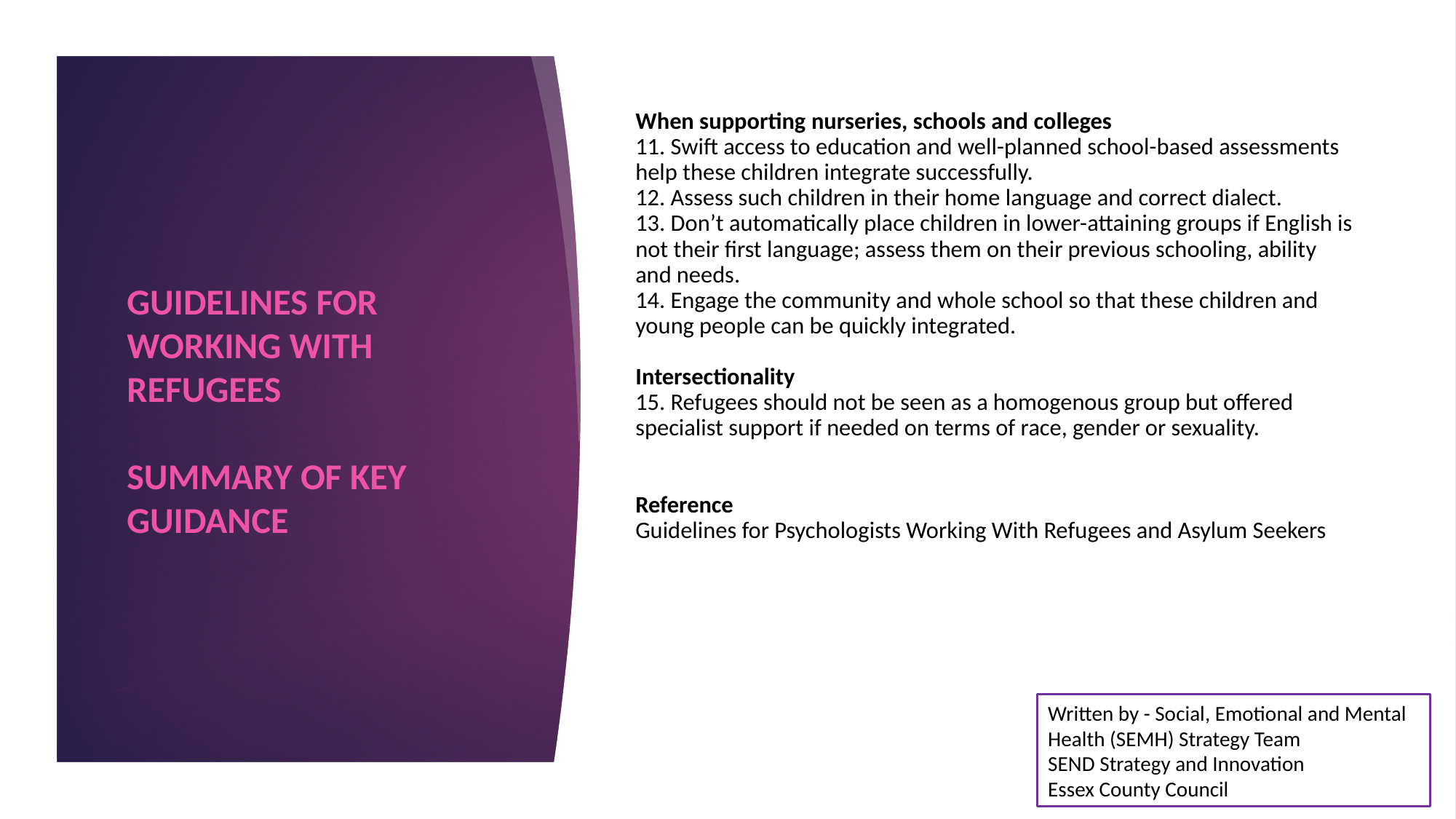

# When supporting nurseries, schools and colleges 11. Swift access to education and well-planned school-based assessments help these children integrate successfully. 12. Assess such children in their home language and correct dialect. 13. Don’t automatically place children in lower-attaining groups if English is not their first language; assess them on their previous schooling, ability and needs. 14. Engage the community and whole school so that these children and young people can be quickly integrated.   Intersectionality 15. Refugees should not be seen as a homogenous group but offered specialist support if needed on terms of race, gender or sexuality.     Reference Guidelines for Psychologists Working With Refugees and Asylum Seekers
Guidelines for working with Refugees
 
Summary of key guidance

Written by - Social, Emotional and Mental Health (SEMH) Strategy Team
SEND Strategy and Innovation
Essex County Council